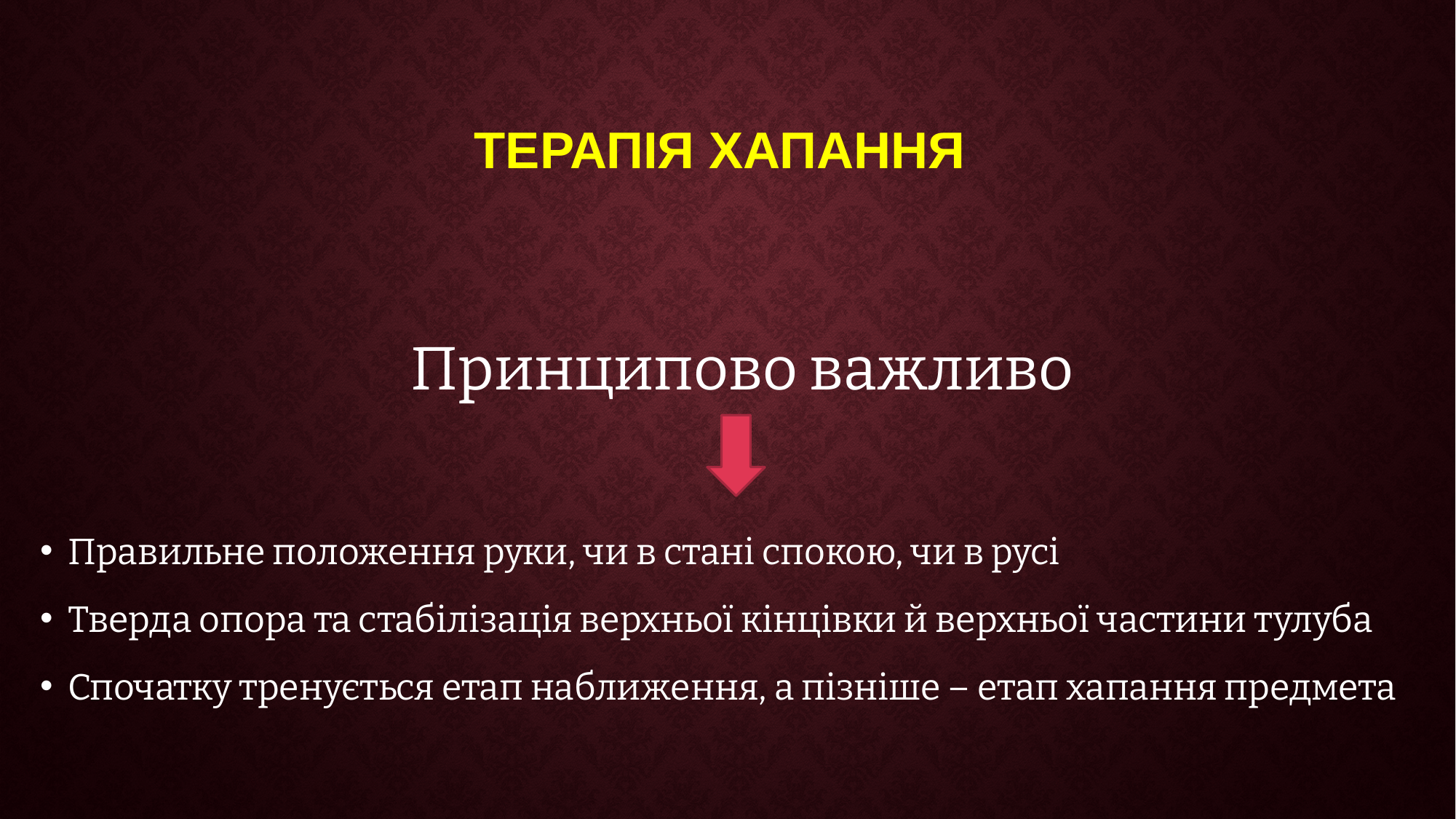

# терапія хапання

Принципово важливо

Правильне положення руки, чи в стані спокою, чи в русі
Тверда опора та стабілізація верхньої кінцівки й верхньої частини тулуба
Спочатку тренується етап наближення, а пізніше – етап хапання предмета